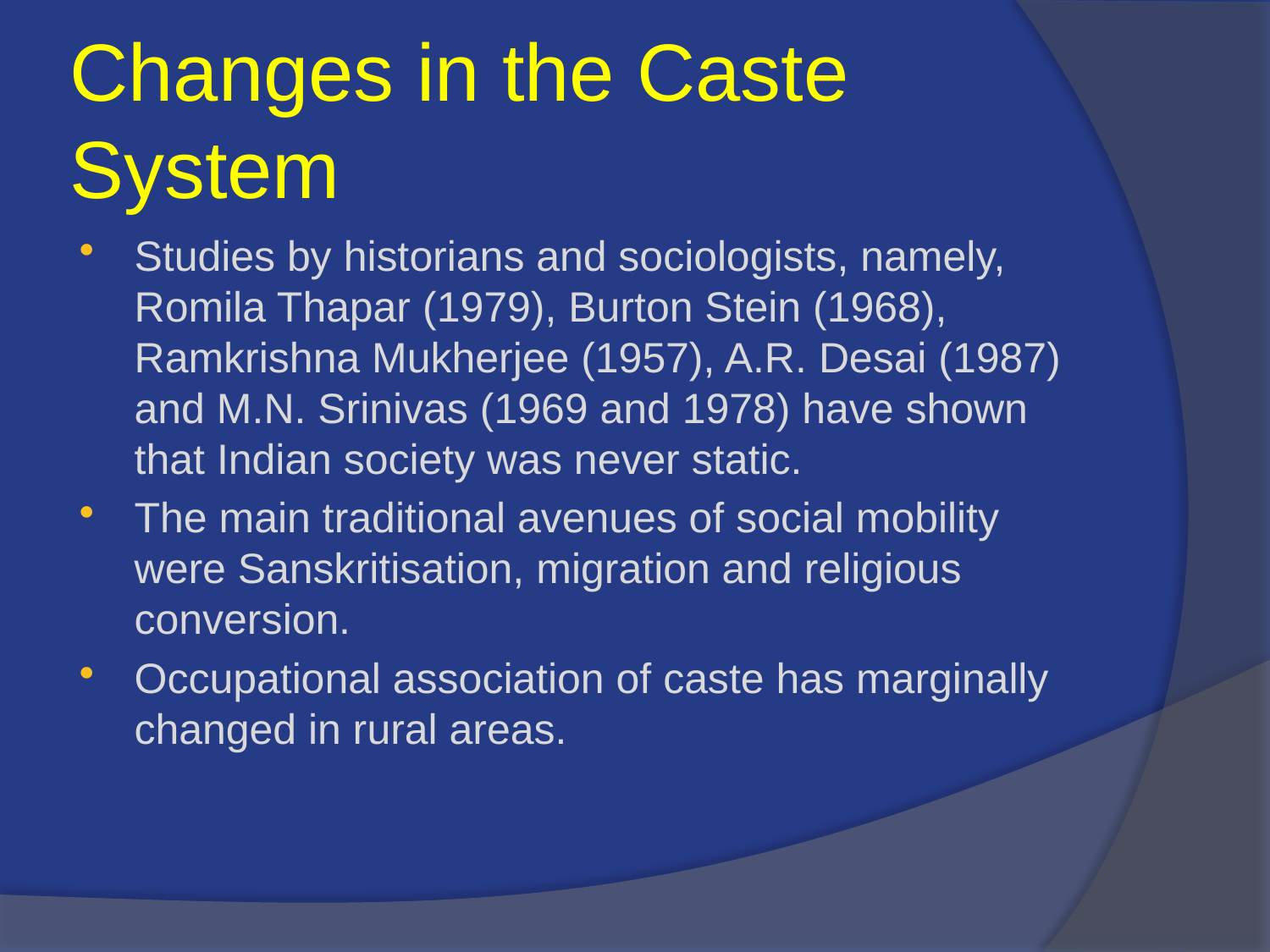

# Changes in the Caste System

Studies by historians and sociologists, namely, Romila Thapar (1979), Burton Stein (1968), Ramkrishna Mukherjee (1957), A.R. Desai (1987) and M.N. Srinivas (1969 and 1978) have shown that Indian society was never static.
The main traditional avenues of social mobility were Sanskritisation, migration and religious conversion.
Occupational association of caste has marginally changed in rural areas.